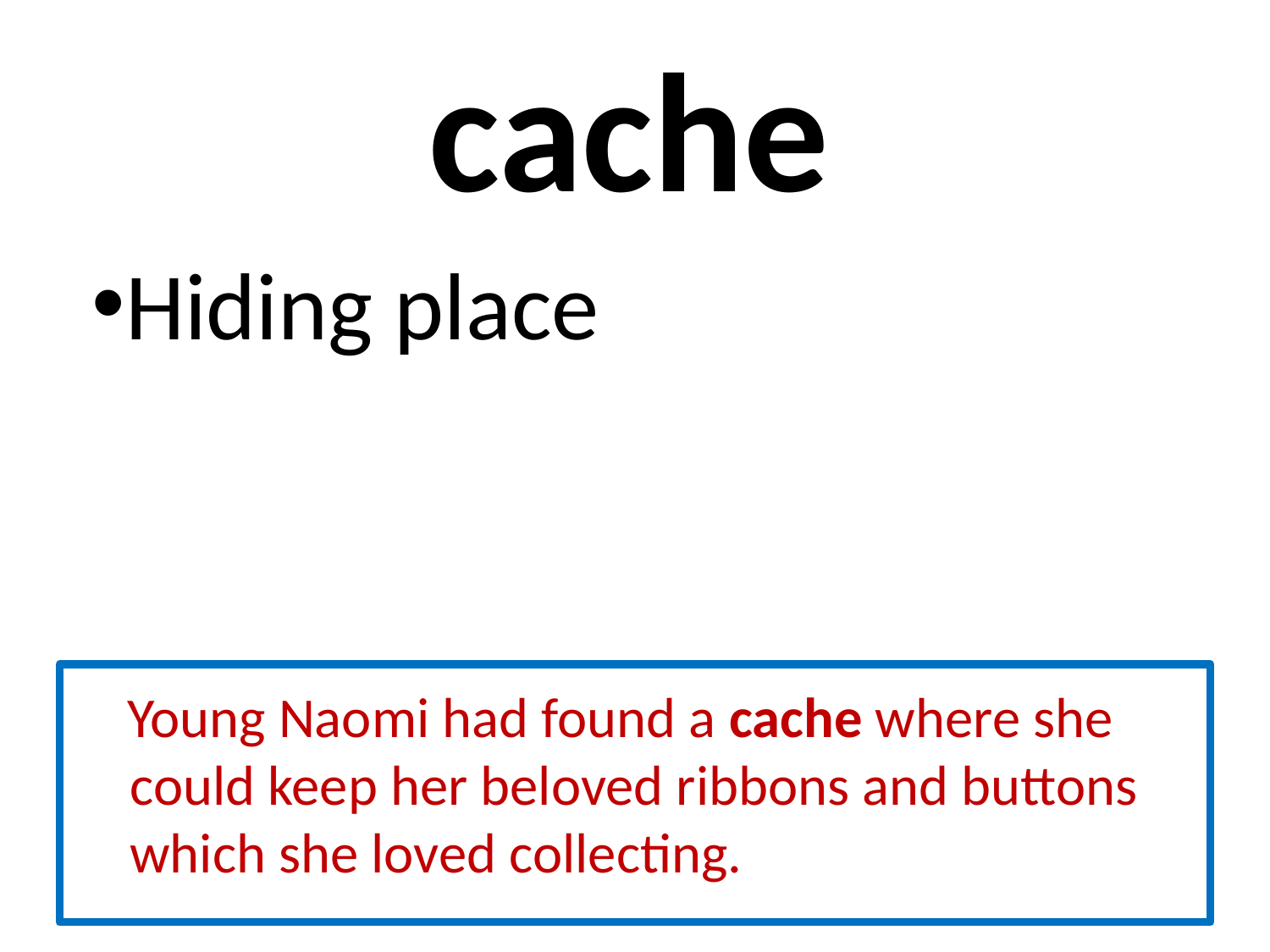

# cache
Hiding place
    Young Naomi had found a cache where she could keep her beloved ribbons and buttons which she loved collecting.